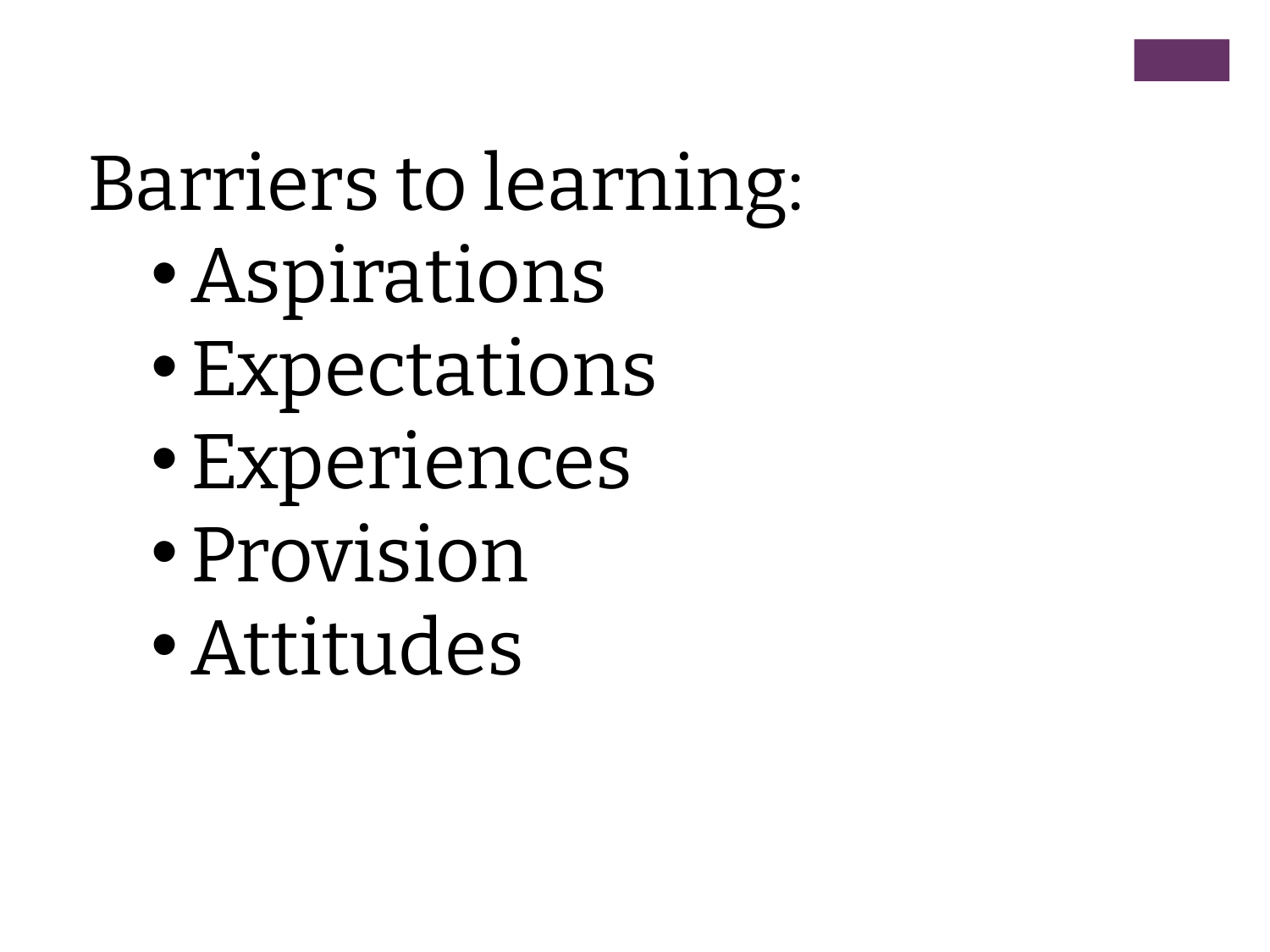

Barriers to learning:
Aspirations
Expectations
Experiences
Provision
Attitudes